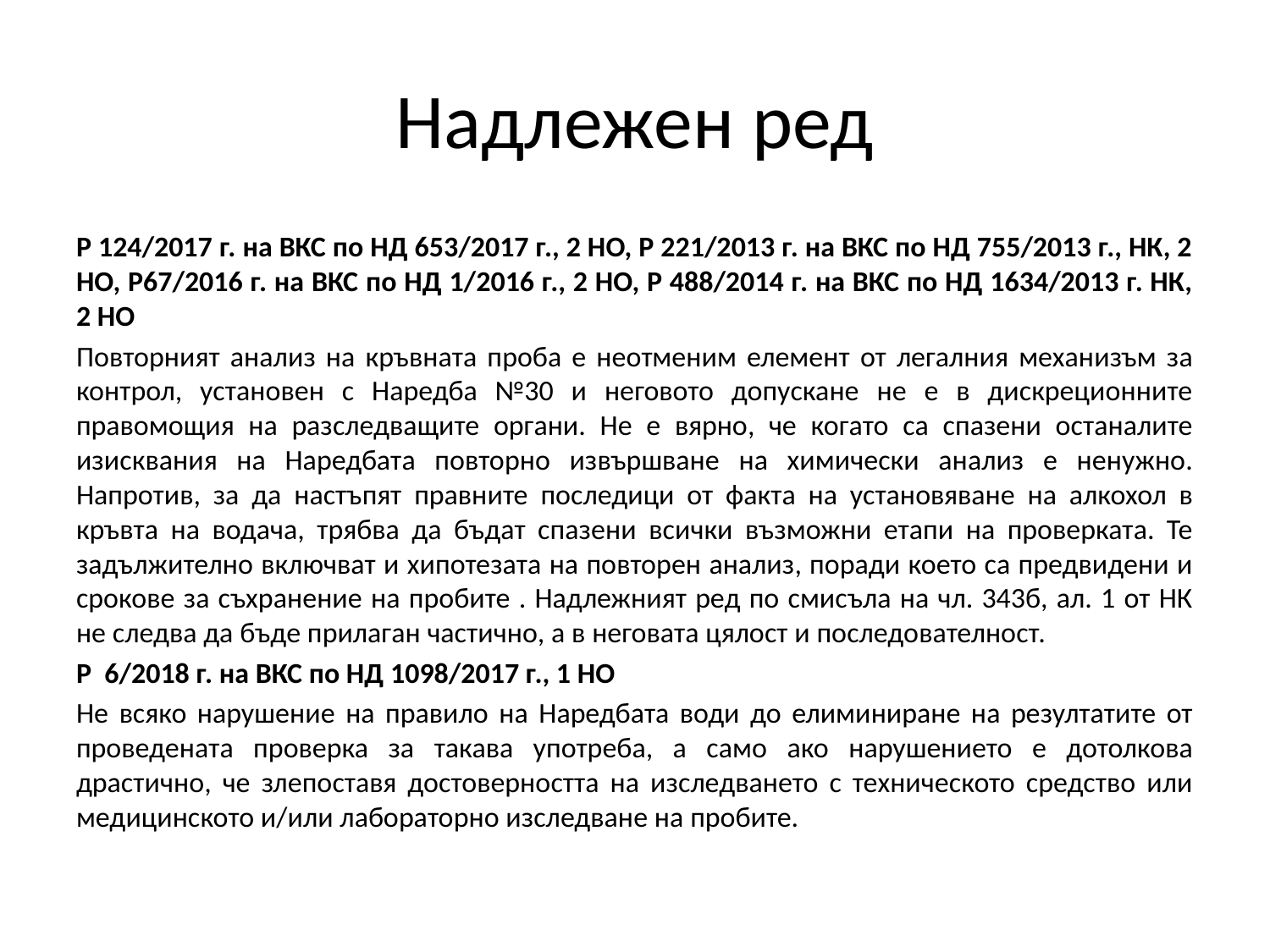

# Надлежен ред
Р 124/2017 г. на ВКС по НД 653/2017 г., 2 НО, Р 221/2013 г. на ВКС по НД 755/2013 г., НК, 2 НО, Р67/2016 г. на ВКС по НД 1/2016 г., 2 НО, Р 488/2014 г. на ВКС по НД 1634/2013 г. НК, 2 НО
Повторният анализ на кръвната проба е неотменим елемент от легалния механизъм за контрол, установен с Наредба №30 и неговото допускане не е в дискреционните правомощия на разследващите органи. Не е вярно, че когато са спазени останалите изисквания на Наредбата повторно извършване на химически анализ е ненужно. Напротив, за да настъпят правните последици от факта на установяване на алкохол в кръвта на водача, трябва да бъдат спазени всички възможни етапи на проверката. Те задължително включват и хипотезата на повторен анализ, поради което са предвидени и срокове за съхранение на пробите . Надлежният ред по смисъла на чл. 343б, ал. 1 от НК не следва да бъде прилаган частично, а в неговата цялост и последователност.
Р  6/2018 г. на ВКС по НД 1098/2017 г., 1 НО
Не всяко нарушение на правило на Наредбата води до елиминиране на резултатите от проведената проверка за такава употреба, а само ако нарушението е дотолкова драстично, че злепоставя достоверността на изследването с техническото средство или медицинското и/или лабораторно изследване на пробите.